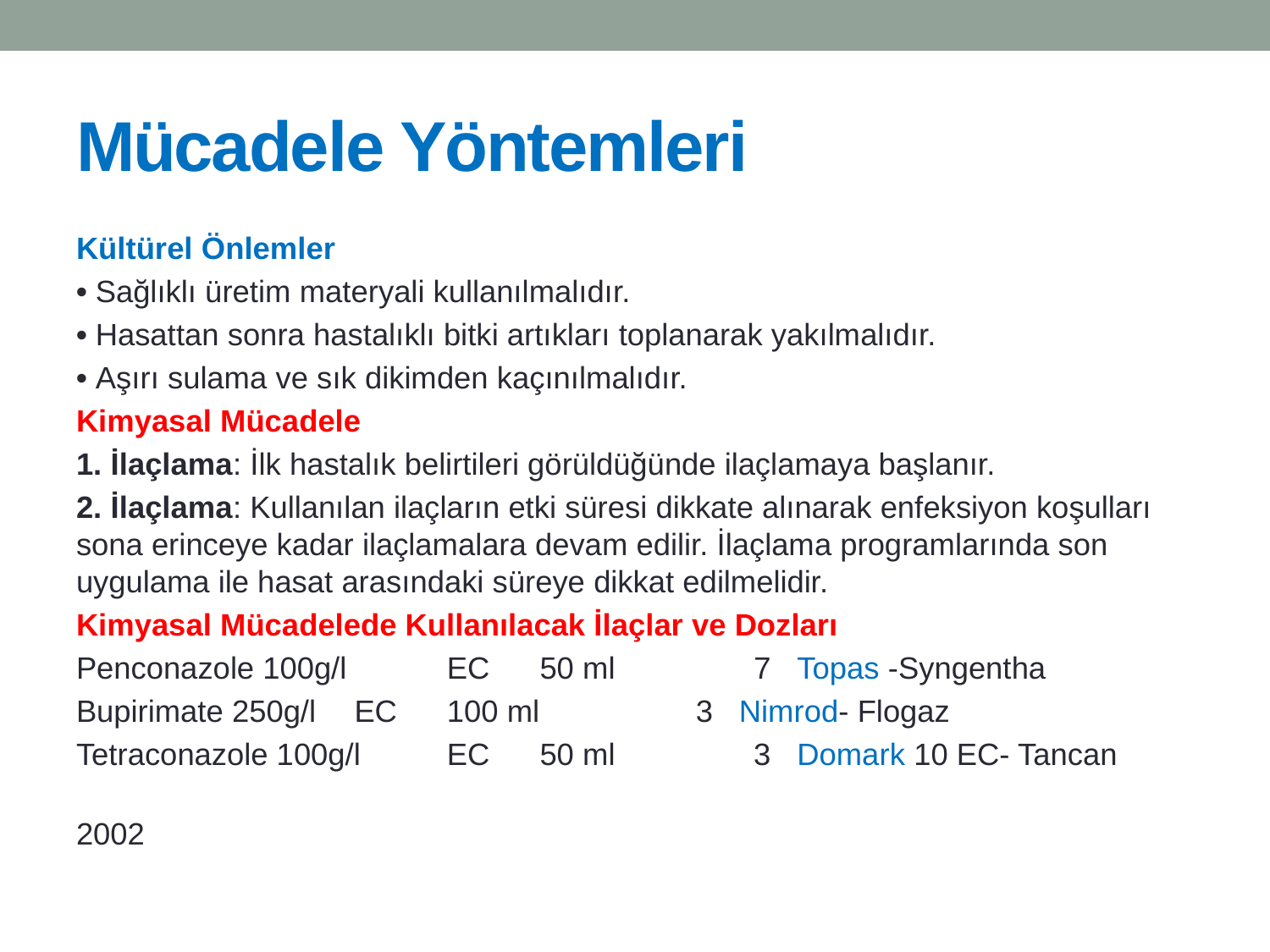

# Mücadele Yöntemleri
Kültürel Önlemler
• Sağlıklı üretim materyali kullanılmalıdır.
• Hasattan sonra hastalıklı bitki artıkları toplanarak yakılmalıdır.
• Aşırı sulama ve sık dikimden kaçınılmalıdır.
Kimyasal Mücadele
1. İlaçlama: İlk hastalık belirtileri görüldüğünde ilaçlamaya başlanır.
2. İlaçlama: Kullanılan ilaçların etki süresi dikkate alınarak enfeksiyon koşulları sona erinceye kadar ilaçlamalara devam edilir. İlaçlama programlarında son uygulama ile hasat arasındaki süreye dikkat edilmelidir.
Kimyasal Mücadelede Kullanılacak İlaçlar ve Dozları
Penconazole 100g/l 	EC 	50 ml 	              7   Topas -Syngentha
Bupirimate 250g/l 	EC 	100 ml                  3   Nimrod- Flogaz
Tetraconazole 100g/l 	EC 	50 ml 	              3   Domark 10 EC- Tancan
                                                                                                                               2002